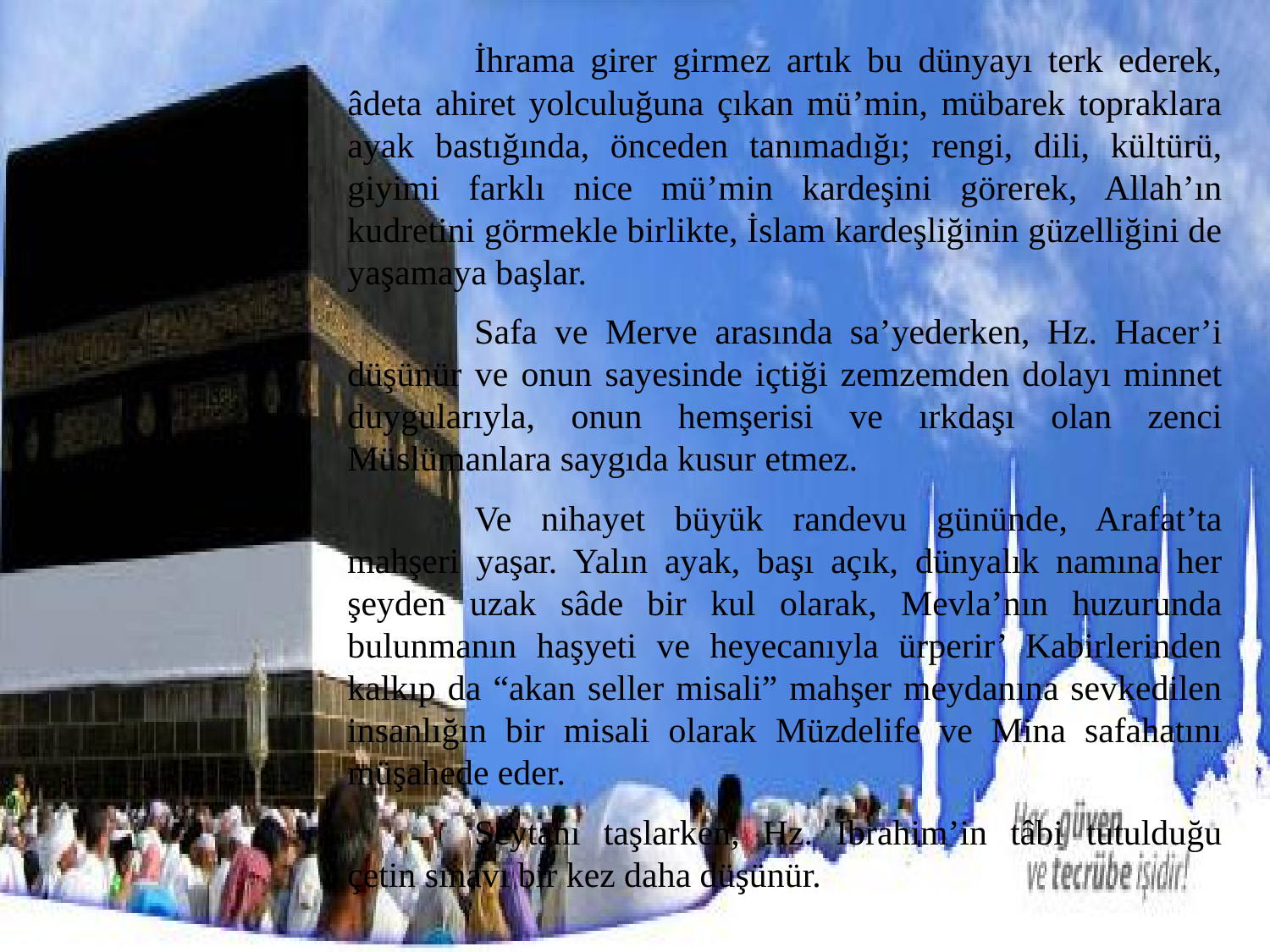

İhrama girer girmez artık bu dünyayı terk ederek, âdeta ahiret yolculuğuna çıkan mü’min, mübarek topraklara ayak bastığında, önceden tanımadığı; rengi, dili, kültürü, giyimi farklı nice mü’min kardeşini görerek, Allah’ın kudretini görmekle birlikte, İslam kardeşliğinin güzelliğini de yaşamaya başlar.
	Safa ve Merve arasında sa’yederken, Hz. Hacer’i düşünür ve onun sayesinde içtiği zemzemden dolayı minnet duygularıyla, onun hemşerisi ve ırkdaşı olan zenci Müslümanlara saygıda kusur etmez.
	Ve nihayet büyük randevu gününde, Arafat’ta mahşeri yaşar. Yalın ayak, başı açık, dünyalık namına her şeyden uzak sâde bir kul olarak, Mevla’nın huzurunda bulunmanın haşyeti ve heyecanıyla ürperir’ Kabirlerinden kalkıp da “akan seller misali” mahşer meydanına sevkedilen insanlığın bir misali olarak Müzdelife ve Mina safahatını müşahede eder.
	Şeytanı taşlarken, Hz. İbrahim’in tâbi tutulduğu çetin sınavı bir kez daha düşünür.